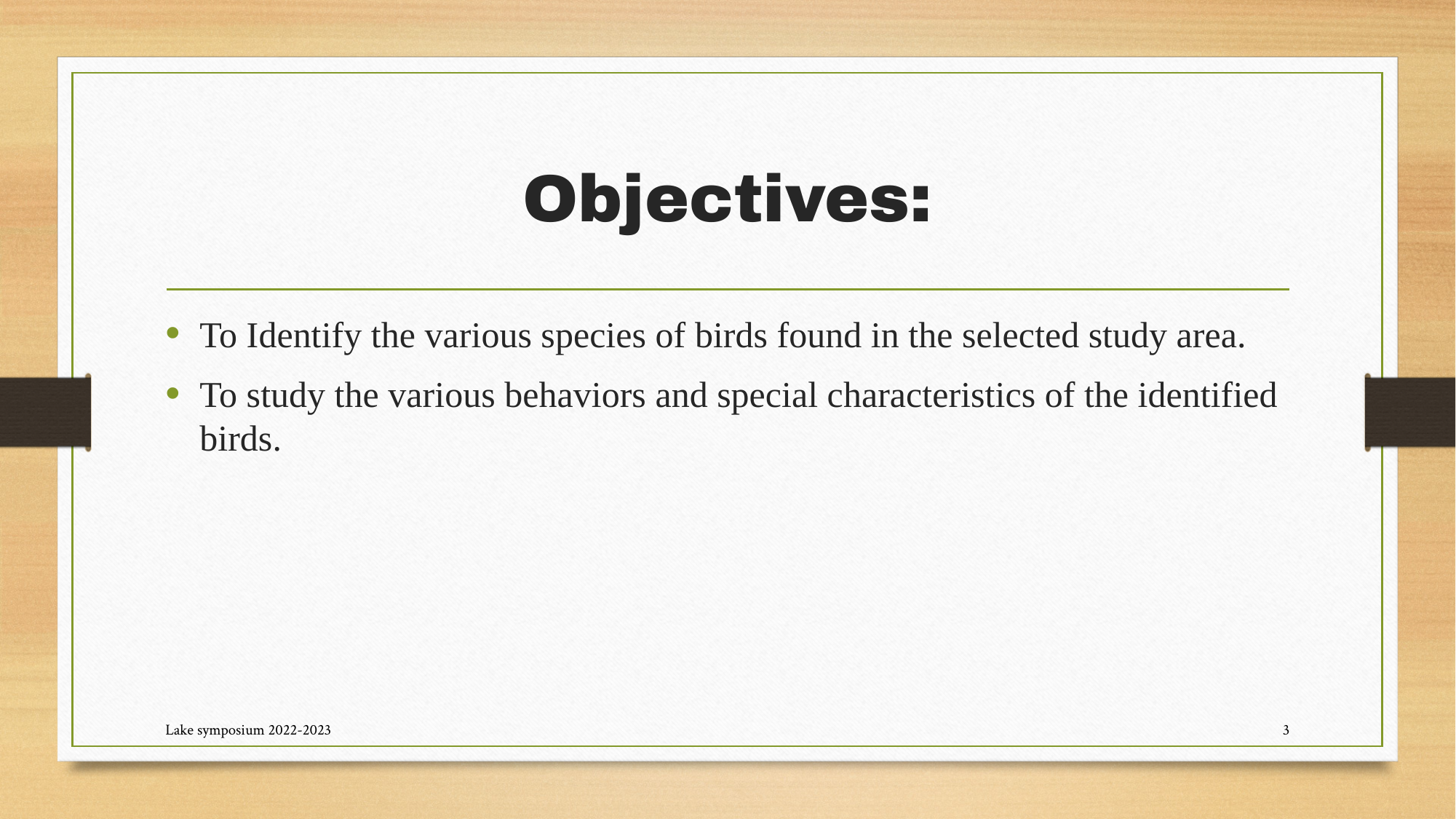

# Objectives:
To Identify the various species of birds found in the selected study area.
To study the various behaviors and special characteristics of the identified birds.
Lake symposium 2022-2023
3